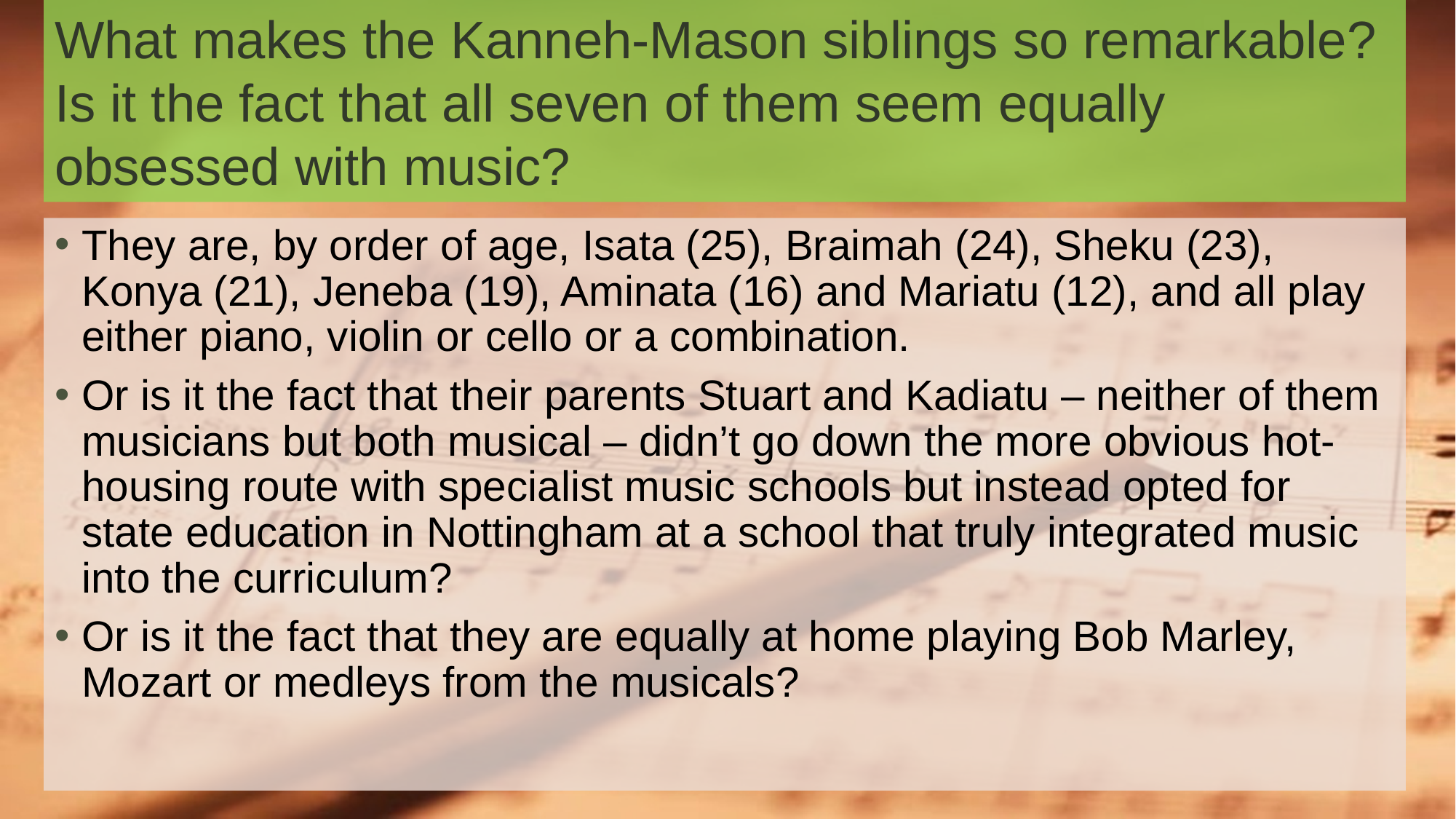

# What makes the Kanneh-Mason siblings so remarkable? Is it the fact that all seven of them seem equally obsessed with music?
They are, by order of age, Isata (25), Braimah (24), Sheku (23), Konya (21), Jeneba (19), Aminata (16) and Mariatu (12), and all play either piano, violin or cello or a combination.
Or is it the fact that their parents Stuart and Kadiatu – neither of them musicians but both musical – didn’t go down the more obvious hot-housing route with specialist music schools but instead opted for state education in Nottingham at a school that truly integrated music into the curriculum?
Or is it the fact that they are equally at home playing Bob Marley, Mozart or medleys from the musicals?